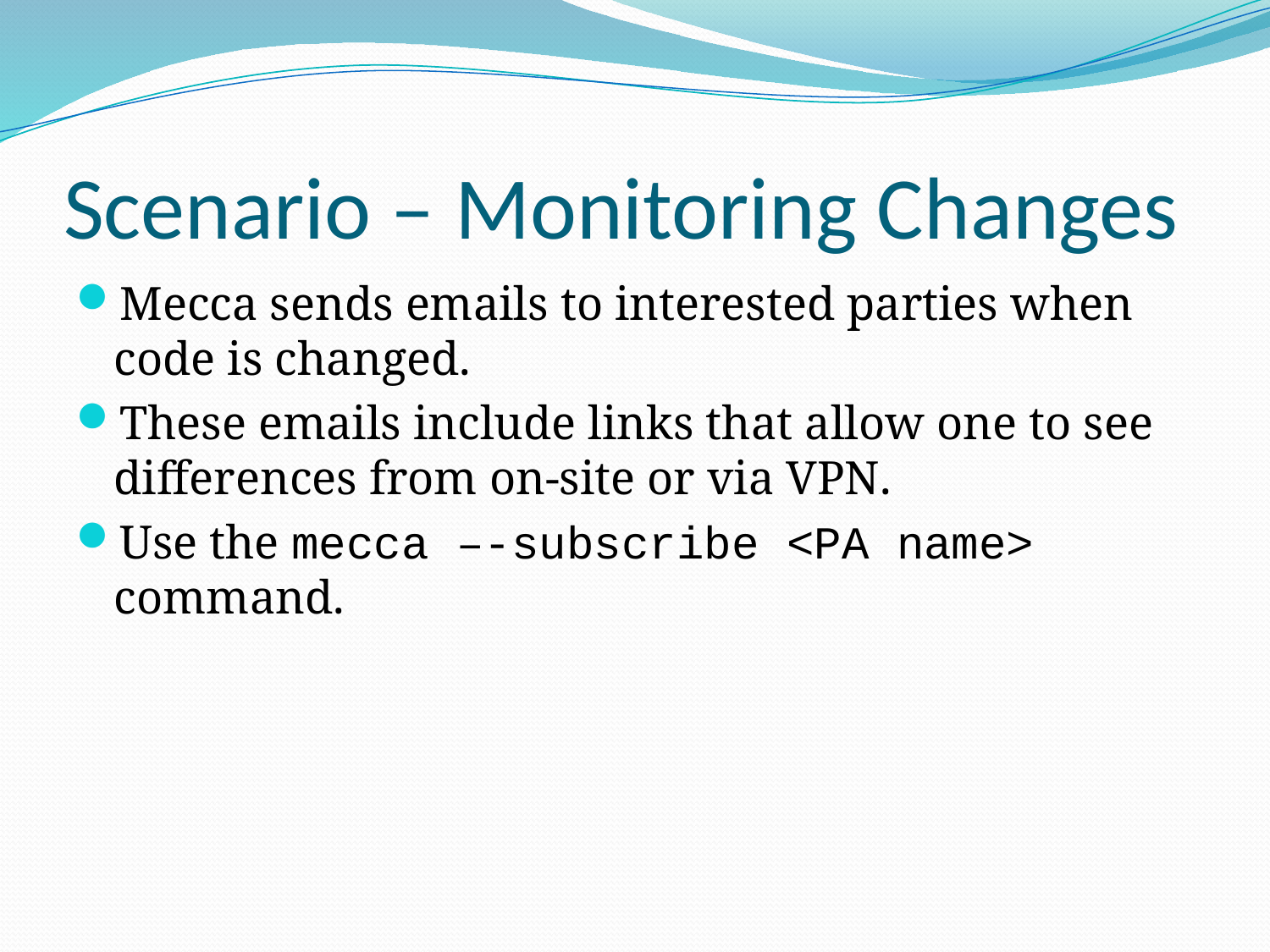

# Scenario – Monitoring Changes
Mecca sends emails to interested parties when code is changed.
These emails include links that allow one to see differences from on-site or via VPN.
Use the mecca –-subscribe <PA name> command.